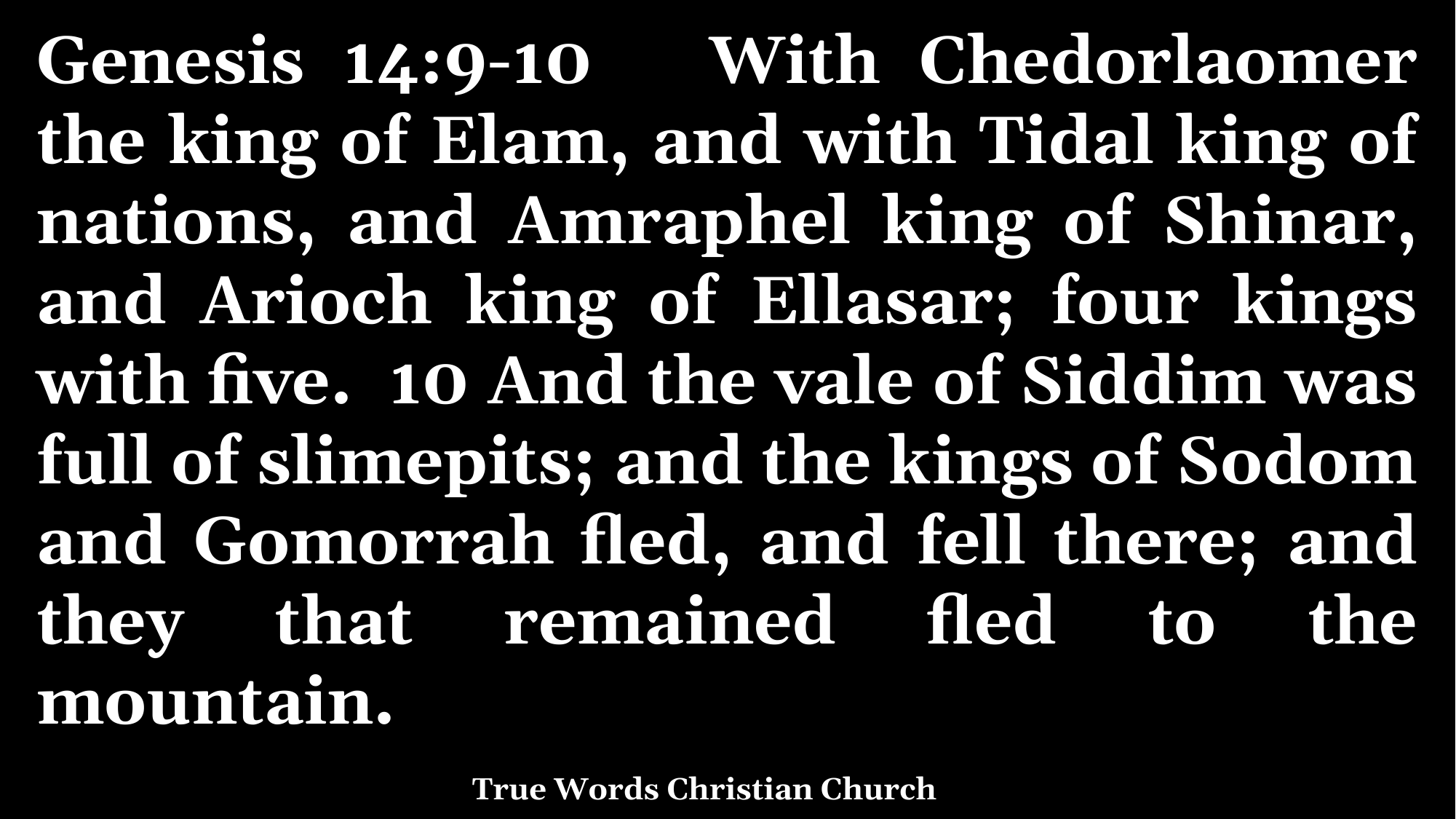

Genesis 14:9-10   With Chedorlaomer the king of Elam, and with Tidal king of nations, and Amraphel king of Shinar, and Arioch king of Ellasar; four kings with five.  10 And the vale of Siddim was full of slimepits; and the kings of Sodom and Gomorrah fled, and fell there; and they that remained fled to the mountain.
True Words Christian Church